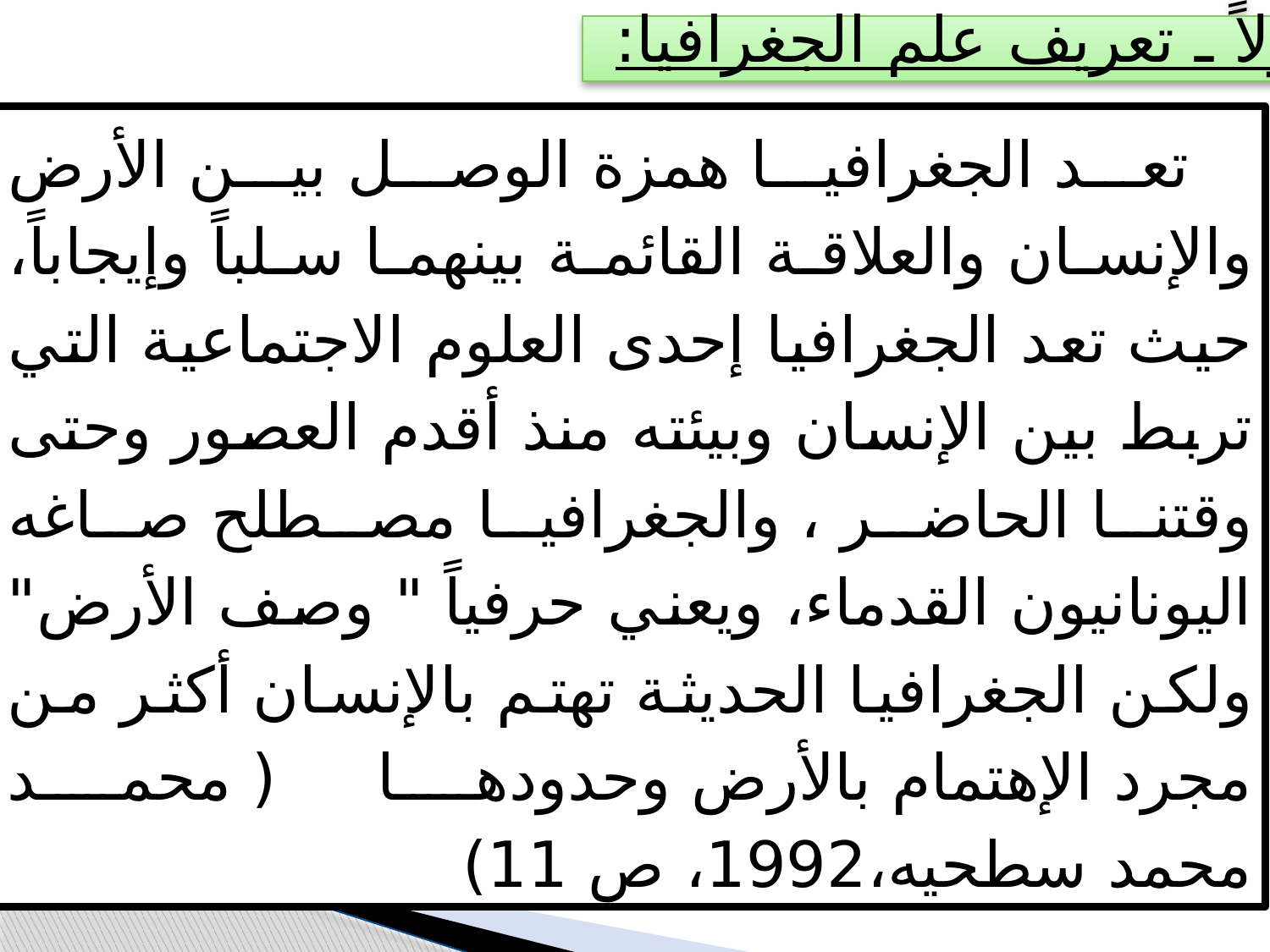

أولاً ـ تعريف علم الجغرافيا:
	تعد الجغرافيا همزة الوصل بين الأرض والإنسان والعلاقة القائمة بينهما سلباً وإيجاباً، حيث تعد الجغرافيا إحدى العلوم الاجتماعية التي تربط بين الإنسان وبيئته منذ أقدم العصور وحتى وقتنا الحاضر ، والجغرافيا مصطلح صاغه اليونانيون القدماء، ويعني حرفياً " وصف الأرض" ولكن الجغرافيا الحديثة تهتم بالإنسان أكثر من مجرد الإهتمام بالأرض وحدودها     ( محمد محمد سطحيه،1992، ص 11)